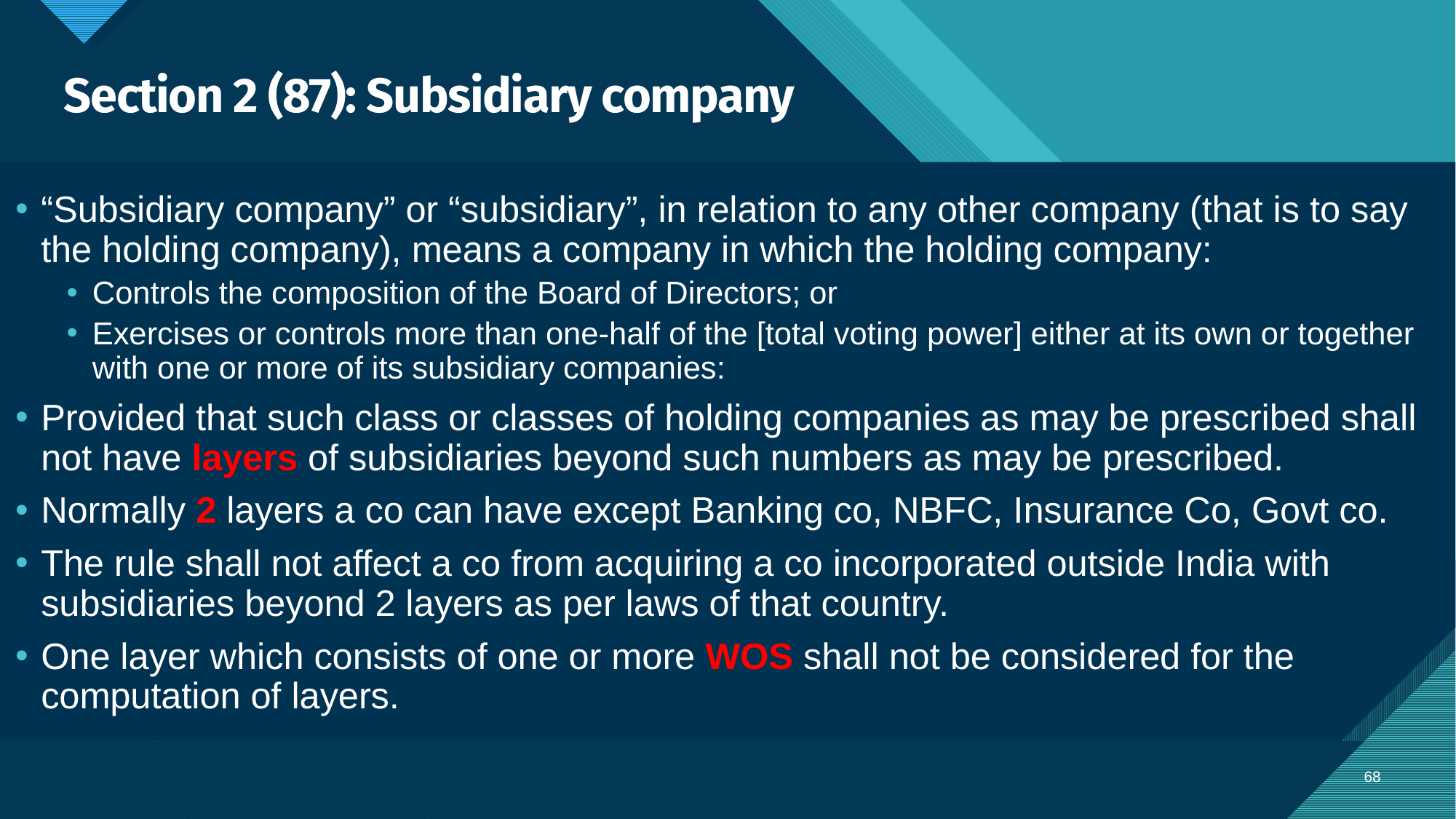

# Section 2 (87): Subsidiary company
“Subsidiary company” or “subsidiary”, in relation to any other company (that is to say the holding company), means a company in which the holding company:
Controls the composition of the Board of Directors; or
Exercises or controls more than one-half of the [total voting power] either at its own or together with one or more of its subsidiary companies:
Provided that such class or classes of holding companies as may be prescribed shall not have layers of subsidiaries beyond such numbers as may be prescribed.
Normally 2 layers a co can have except Banking co, NBFC, Insurance Co, Govt co.
The rule shall not affect a co from acquiring a co incorporated outside India with subsidiaries beyond 2 layers as per laws of that country.
One layer which consists of one or more WOS shall not be considered for the computation of layers.
68